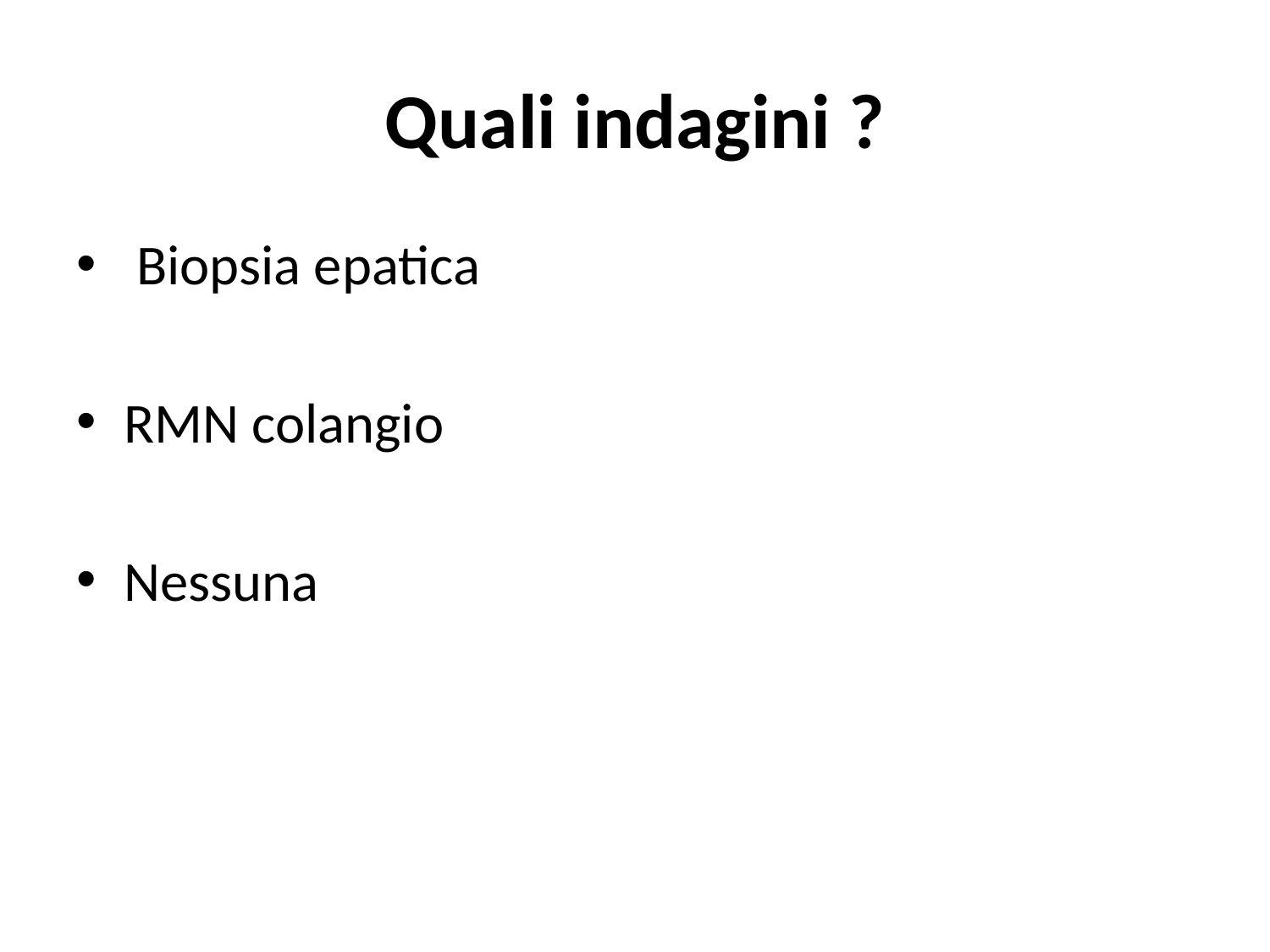

# Quali indagini ?
 Biopsia epatica

RMN colangio

Nessuna